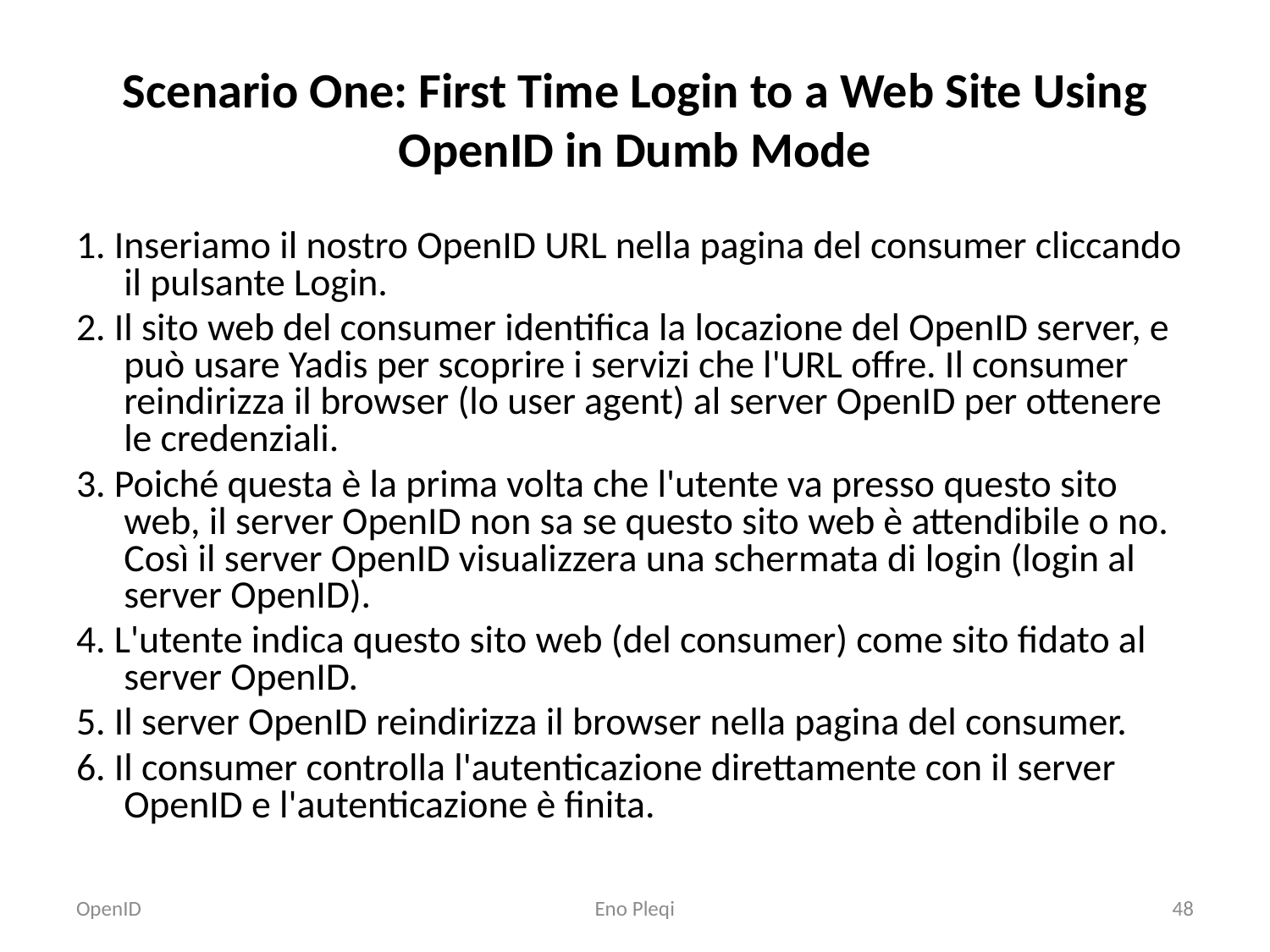

# Scenario One: First Time Login to a Web Site Using OpenID in Dumb Mode
1. Inseriamo il nostro OpenID URL nella pagina del consumer cliccando il pulsante Login.
2. Il sito web del consumer identifica la locazione del OpenID server, e può usare Yadis per scoprire i servizi che l'URL offre. Il consumer reindirizza il browser (lo user agent) al server OpenID per ottenere le credenziali.
3. Poiché questa è la prima volta che l'utente va presso questo sito web, il server OpenID non sa se questo sito web è attendibile o no. Così il server OpenID visualizzera una schermata di login (login al server OpenID).
4. L'utente indica questo sito web (del consumer) come sito fidato al server OpenID.
5. Il server OpenID reindirizza il browser nella pagina del consumer.
6. Il consumer controlla l'autenticazione direttamente con il server OpenID e l'autenticazione è finita.

OpenID
Eno Pleqi
48